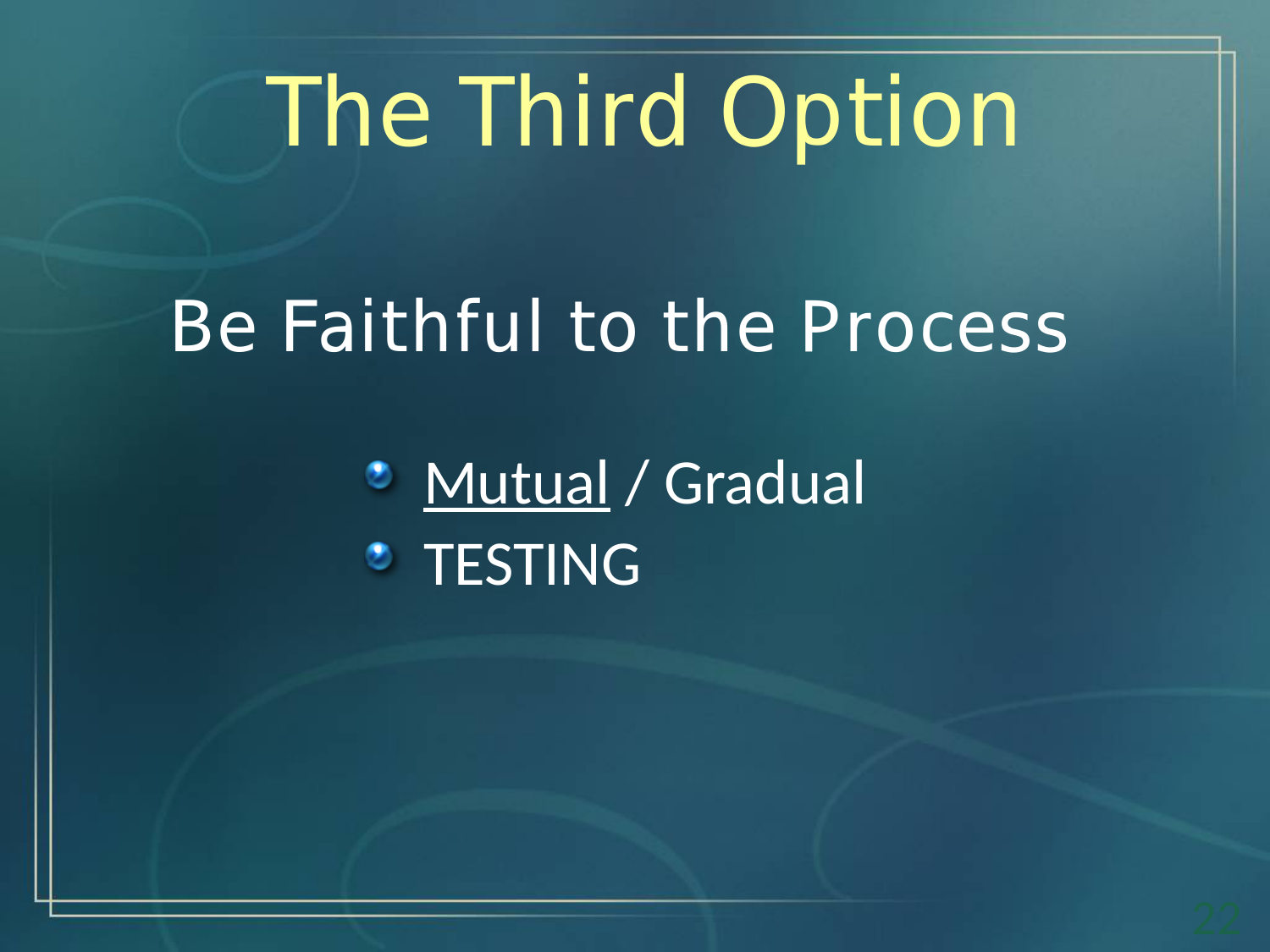

The Third Option
Be Faithful to the Process

Mutual / Gradual
TESTING
22